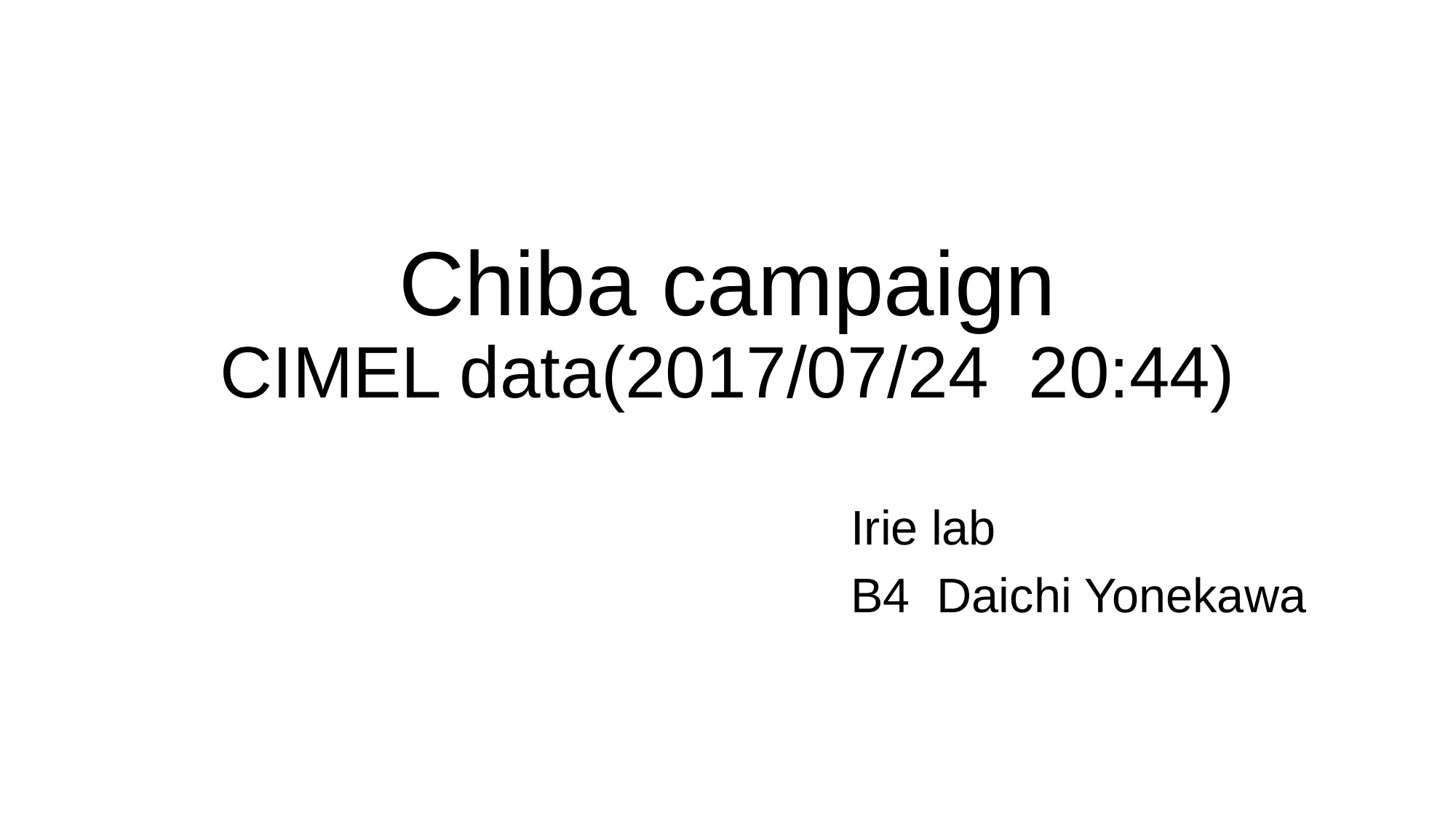

# Chiba campaign CIMEL data(2017/07/24  20:44)
Irie lab
B4  Daichi Yonekawa